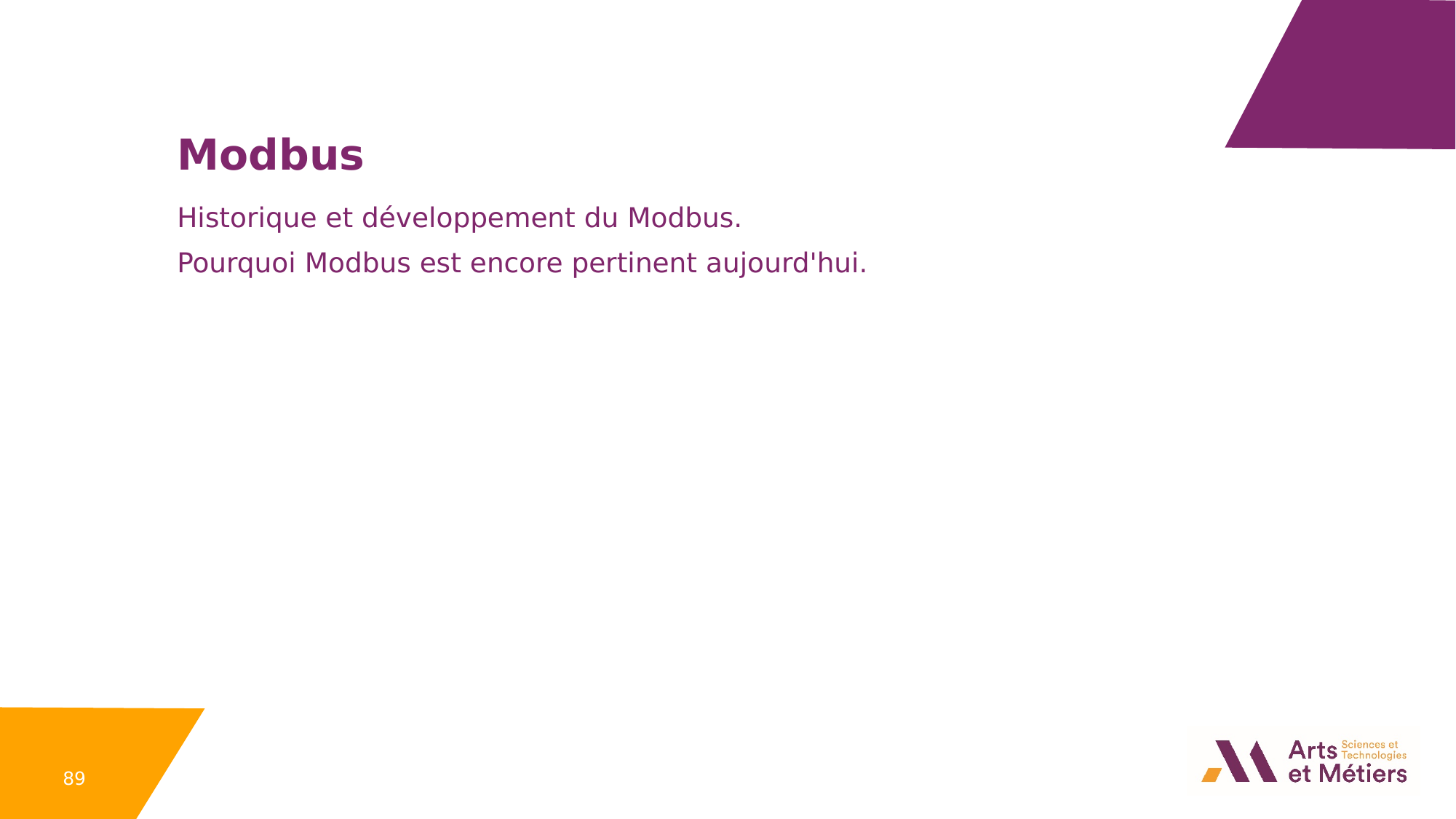

Modbus
Historique et développement du Modbus.
Pourquoi Modbus est encore pertinent aujourd'hui.
89